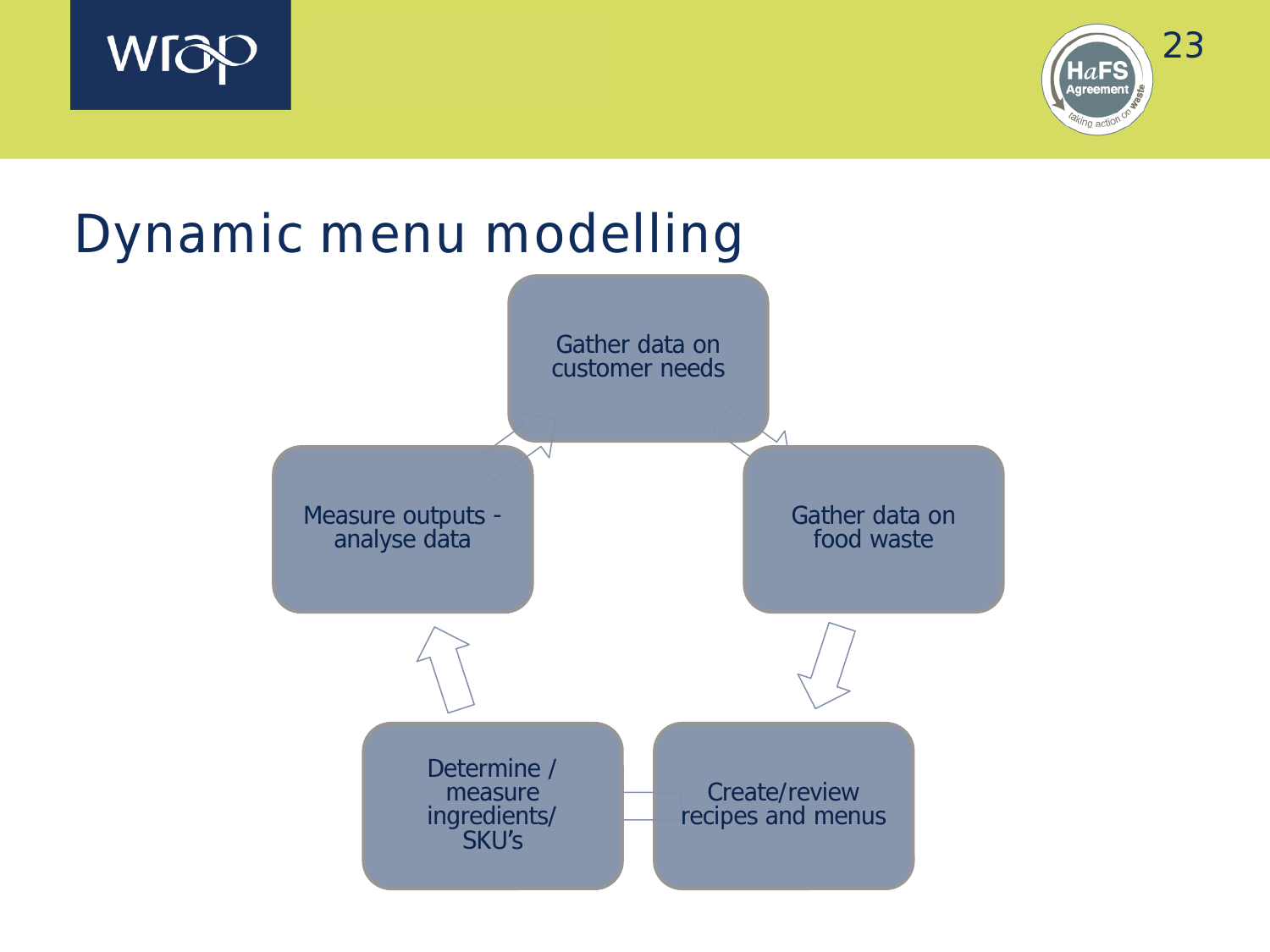

# Dynamic menu modelling
Gather data on customer needs
Gather data on food waste
Create/review recipes and menus
Determine / measure ingredients/
SKU’s
Measure outputs - analyse data